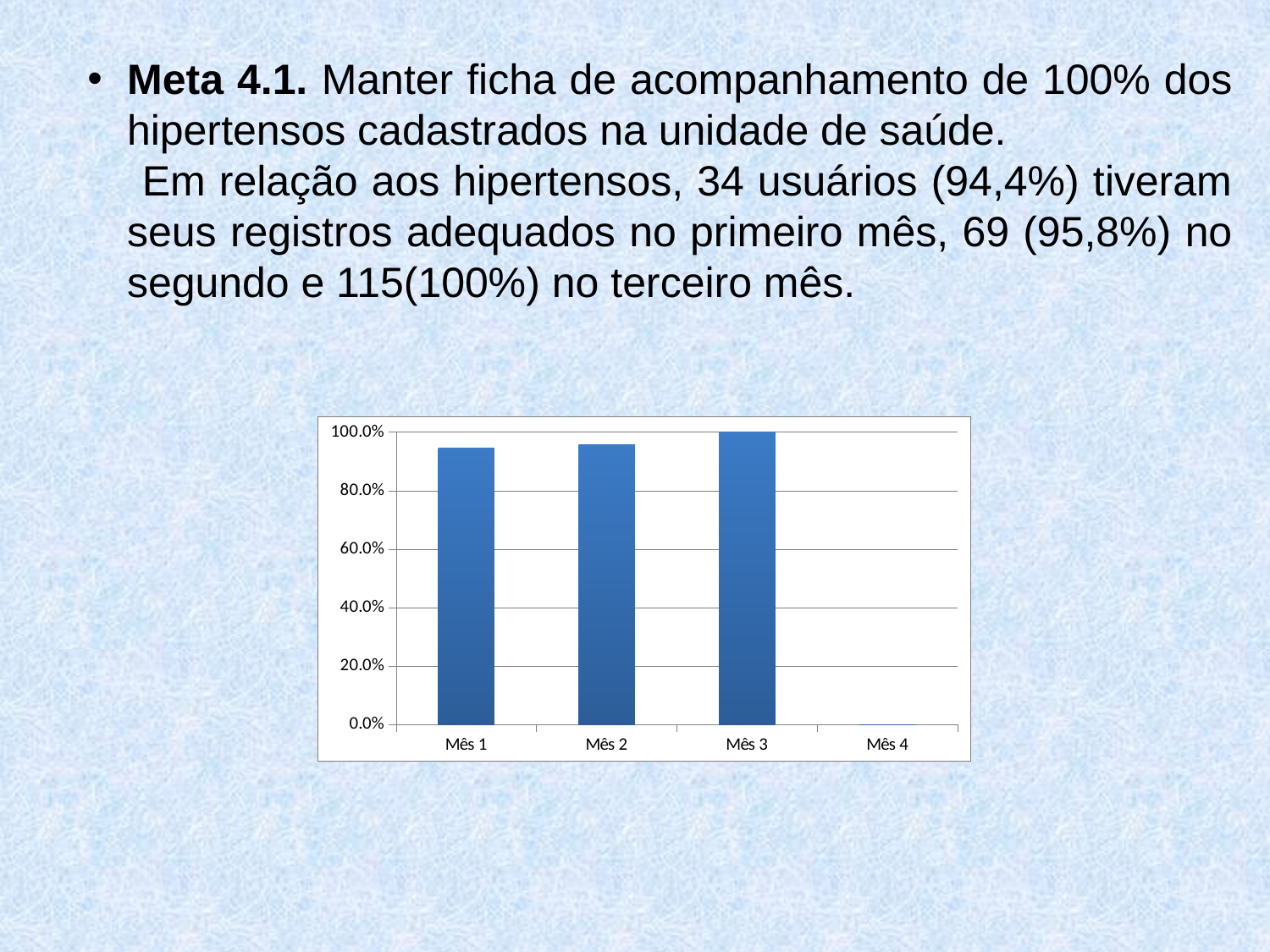

Meta 4.1. Manter ficha de acompanhamento de 100% dos hipertensos cadastrados na unidade de saúde.
    Em relação aos hipertensos, 34 usuários (94,4%) tiveram seus registros adequados no primeiro mês, 69 (95,8%) no segundo e 115(100%) no terceiro mês.

### Chart

| Category | Proporção de hipertensos com registro adequado na ficha de acompanhamento |
|---|---|
| Mês 1 | 0.9444444444444446 |
| Mês 2 | 0.9583333333333337 |
| Mês 3 | 1.0 |
| Mês 4 | 0.0 |